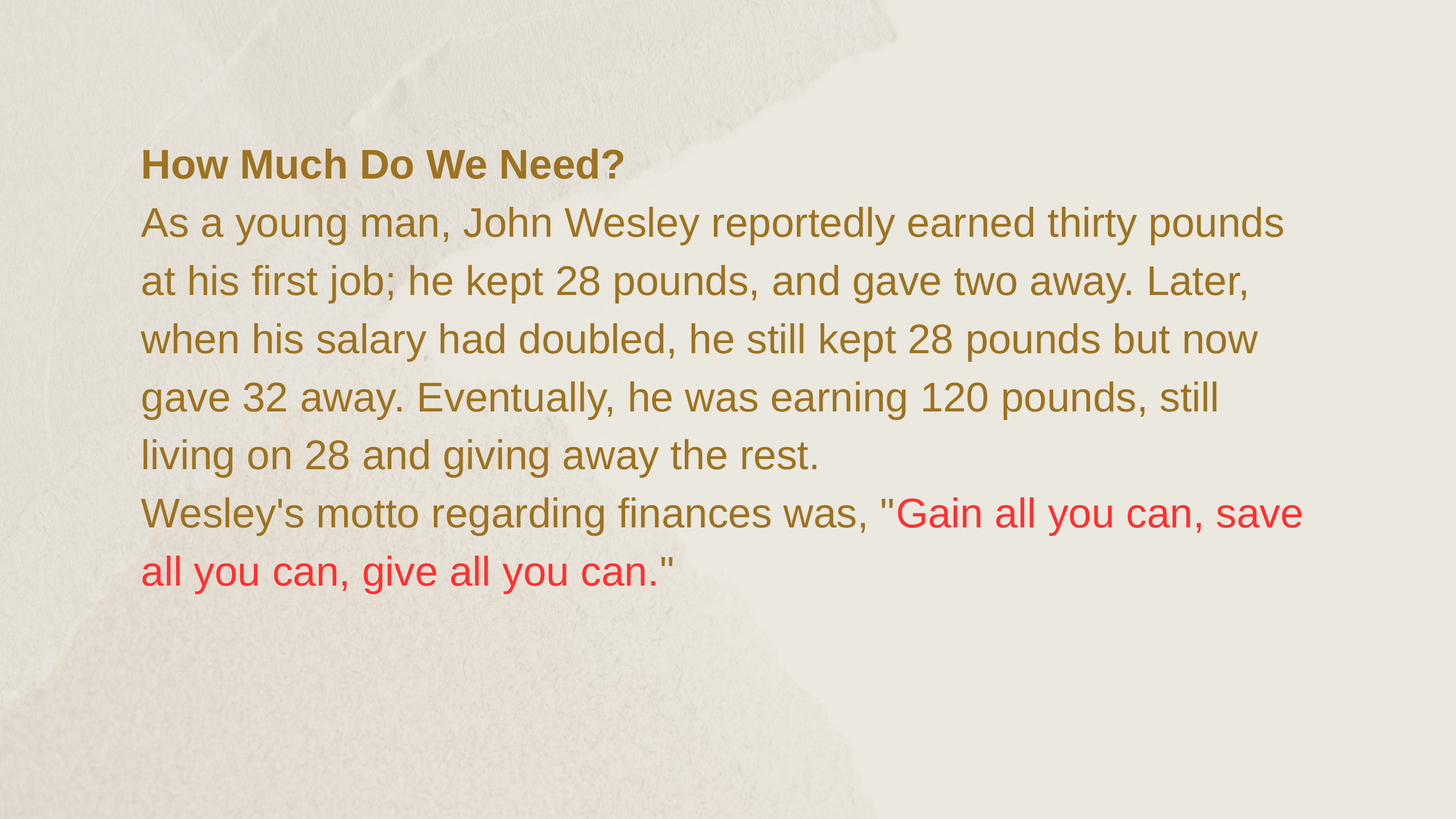

How Much Do We Need?
As a young man, John Wesley reportedly earned thirty pounds at his first job; he kept 28 pounds, and gave two away. Later, when his salary had doubled, he still kept 28 pounds but now gave 32 away. Eventually, he was earning 120 pounds, still living on 28 and giving away the rest.
Wesley's motto regarding finances was, "Gain all you can, save all you can, give all you can."